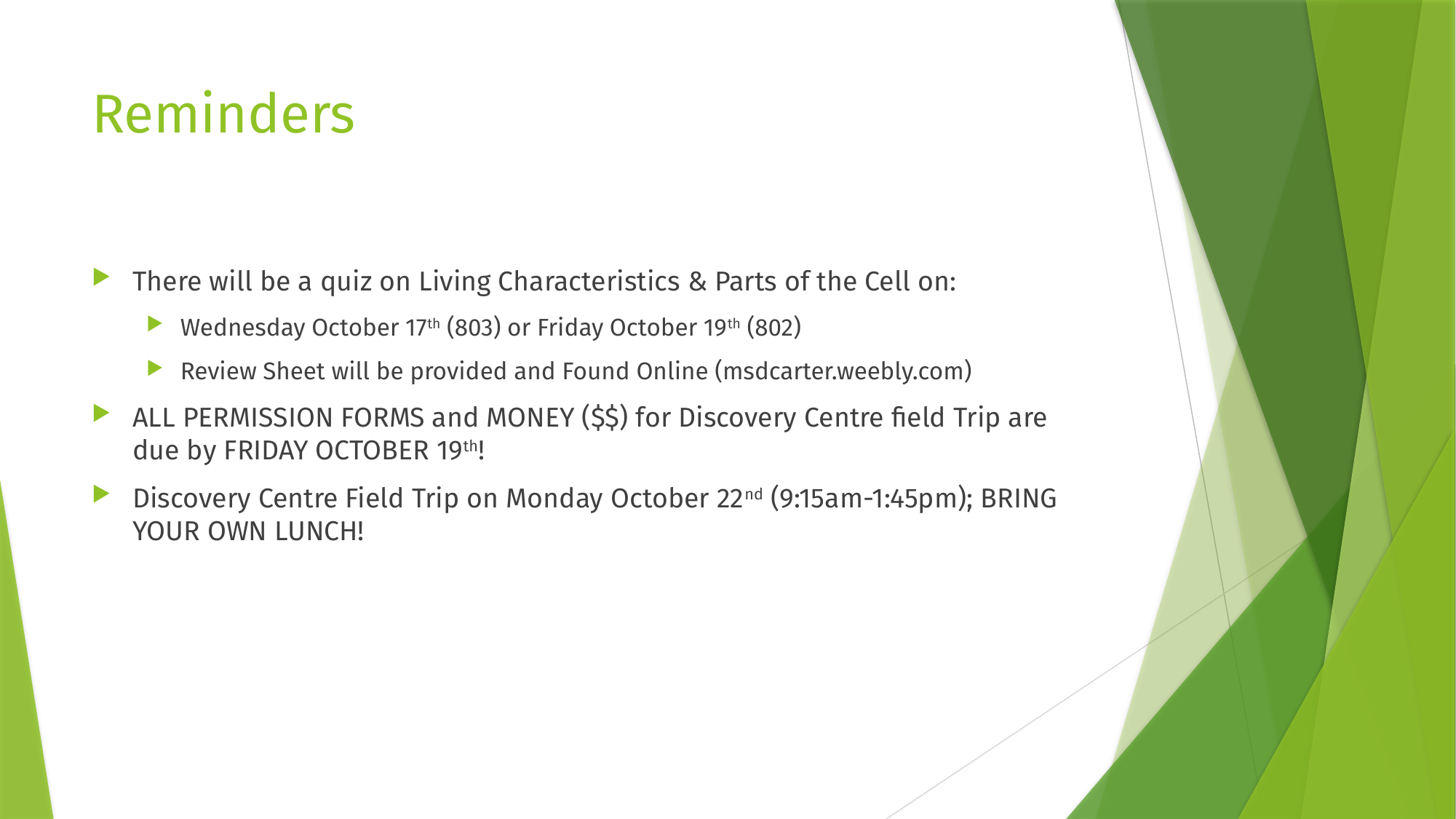

# Reminders
There will be a quiz on Living Characteristics & Parts of the Cell on:
Wednesday October 17th (803) or Friday October 19th (802)
Review Sheet will be provided and Found Online (msdcarter.weebly.com)
ALL PERMISSION FORMS and MONEY ($$) for Discovery Centre field Trip are due by FRIDAY OCTOBER 19th!
Discovery Centre Field Trip on Monday October 22nd (9:15am-1:45pm); BRING YOUR OWN LUNCH!